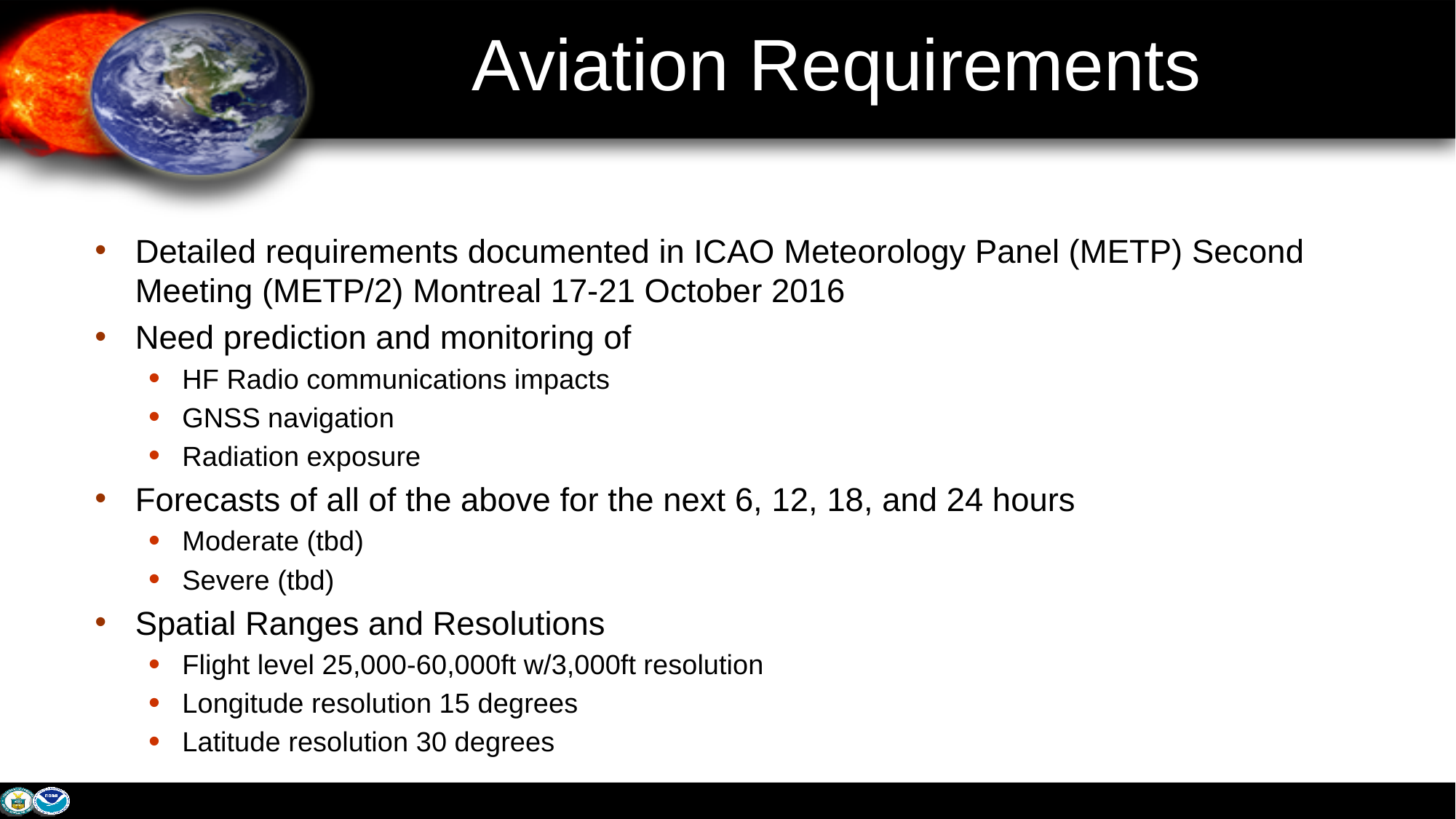

Aviation Requirements
Detailed requirements documented in ICAO Meteorology Panel (METP) Second Meeting (METP/2) Montreal 17-21 October 2016
Need prediction and monitoring of
HF Radio communications impacts
GNSS navigation
Radiation exposure
Forecasts of all of the above for the next 6, 12, 18, and 24 hours
Moderate (tbd)
Severe (tbd)
Spatial Ranges and Resolutions
Flight level 25,000-60,000ft w/3,000ft resolution
Longitude resolution 15 degrees
Latitude resolution 30 degrees